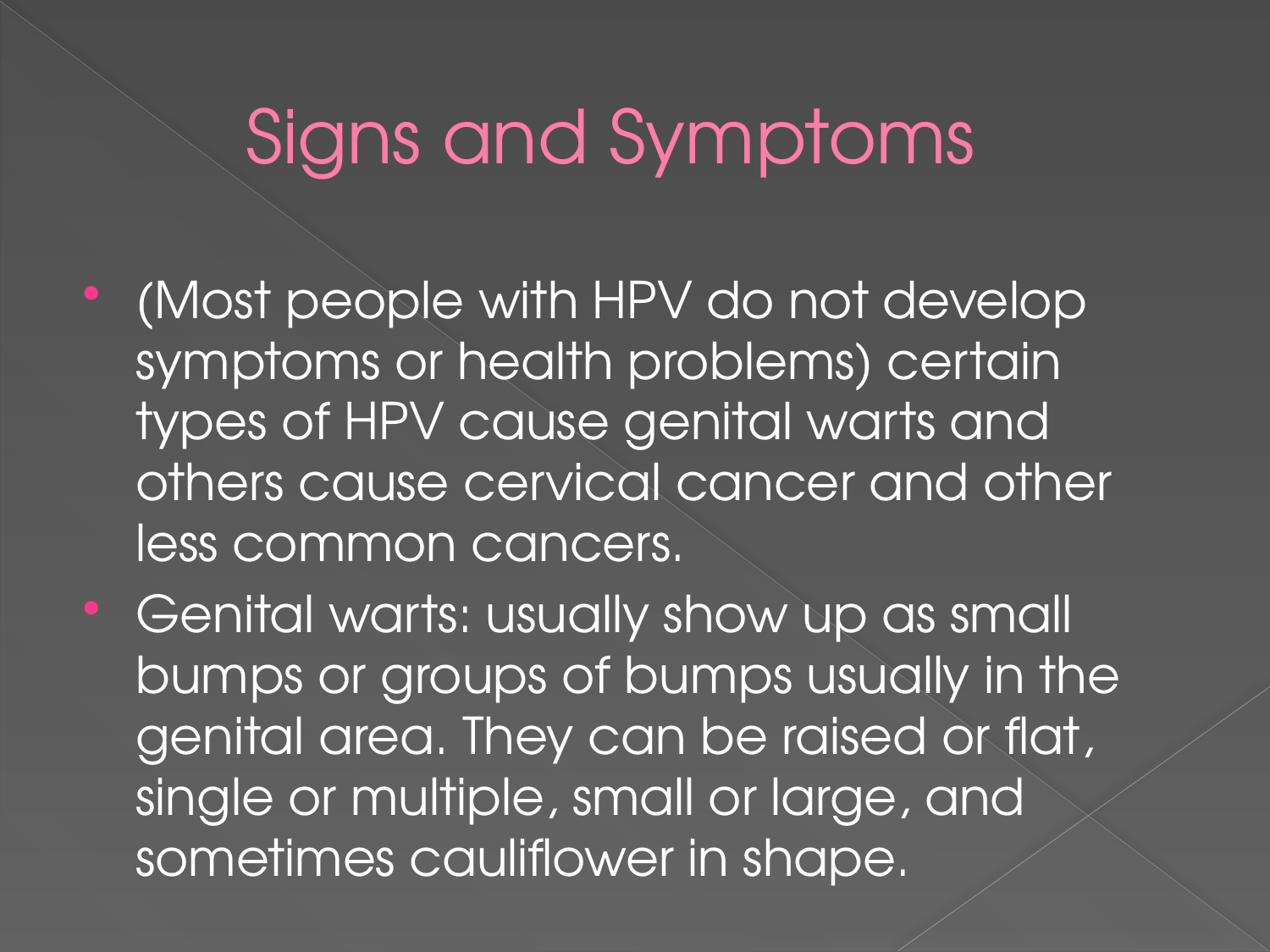

# Signs and Symptoms
(Most people with HPV do not develop symptoms or health problems) certain types of HPV cause genital warts and others cause cervical cancer and other less common cancers.
Genital warts: usually show up as small bumps or groups of bumps usually in the genital area. They can be raised or flat, single or multiple, small or large, and sometimes cauliflower in shape.